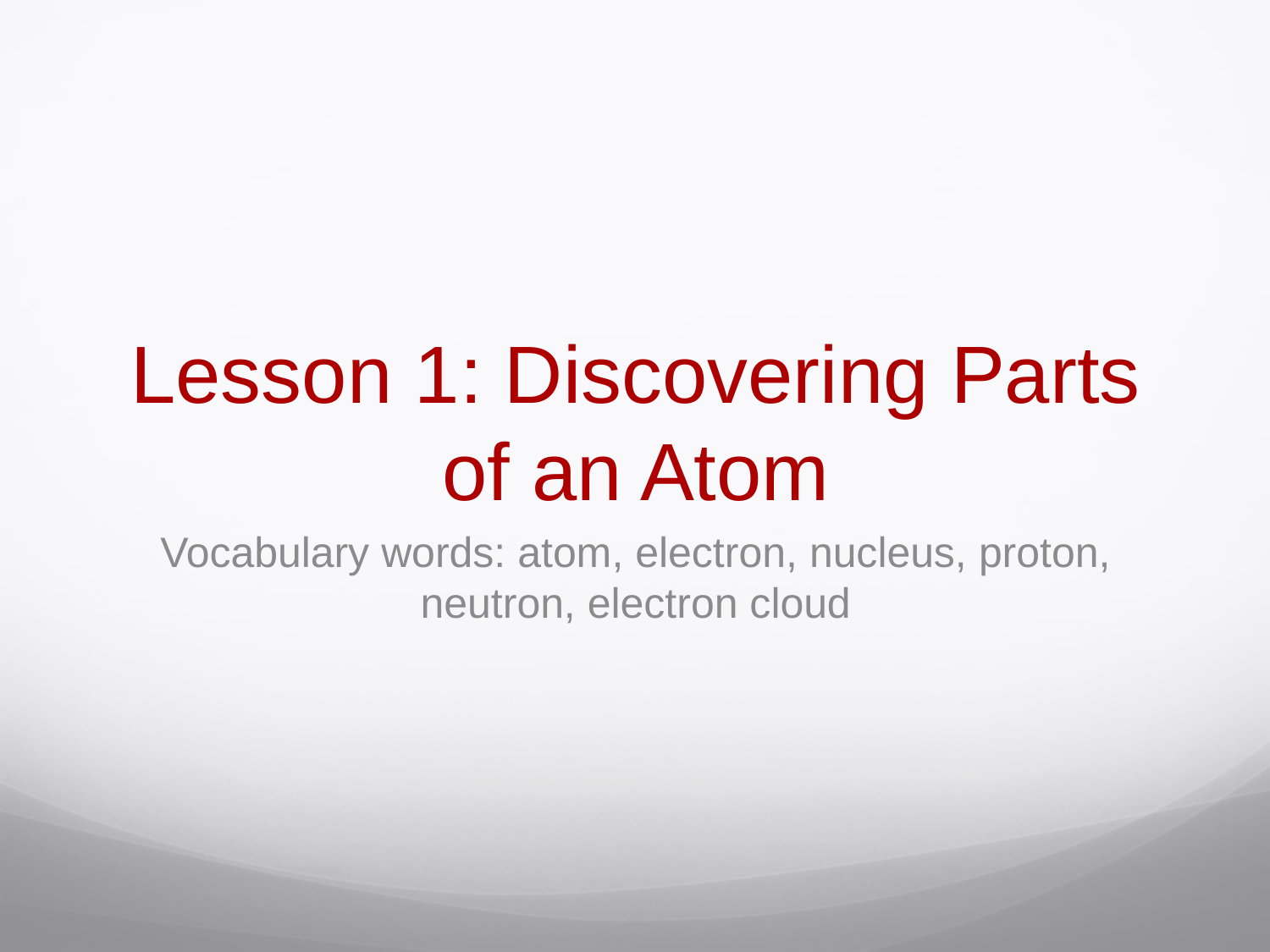

# Lesson 1: Discovering Parts of an Atom
Vocabulary words: atom, electron, nucleus, proton, neutron, electron cloud